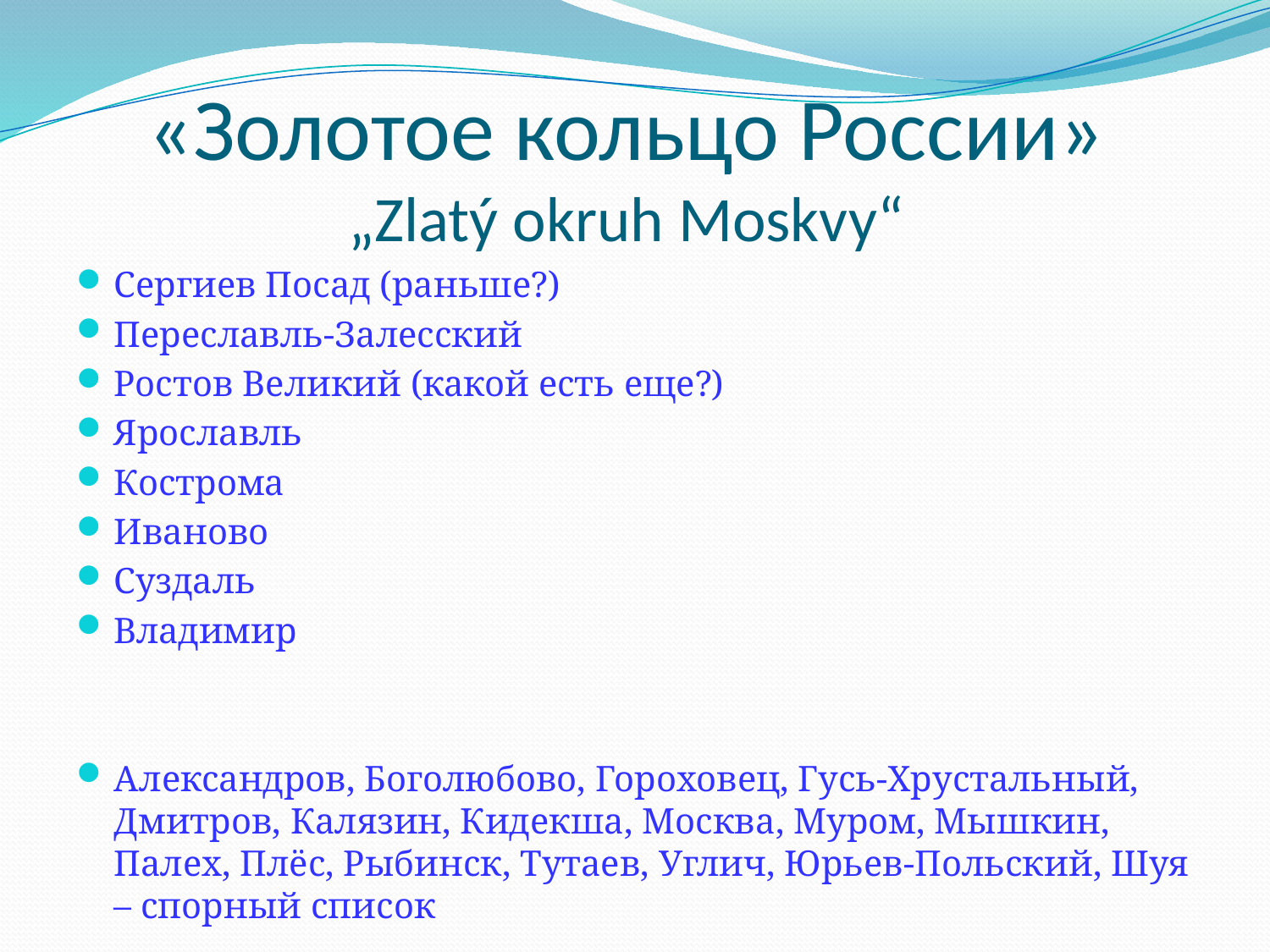

# «Золотое кольцо России» „Zlatý okruh Moskvy“
Сергиев Посад (раньше?)
Переславль-Залесский
Ростов Великий (какой есть еще?)
Ярославль
Кострома
Иваново
Суздаль
Владимир

Александров, Боголюбово, Гороховец, Гусь-Хрустальный, Дмитров, Калязин, Кидекша, Москва, Муром, Мышкин, Палех, Плёс, Рыбинск, Тутаев, Углич, Юрьев-Польский, Шуя – спорный список